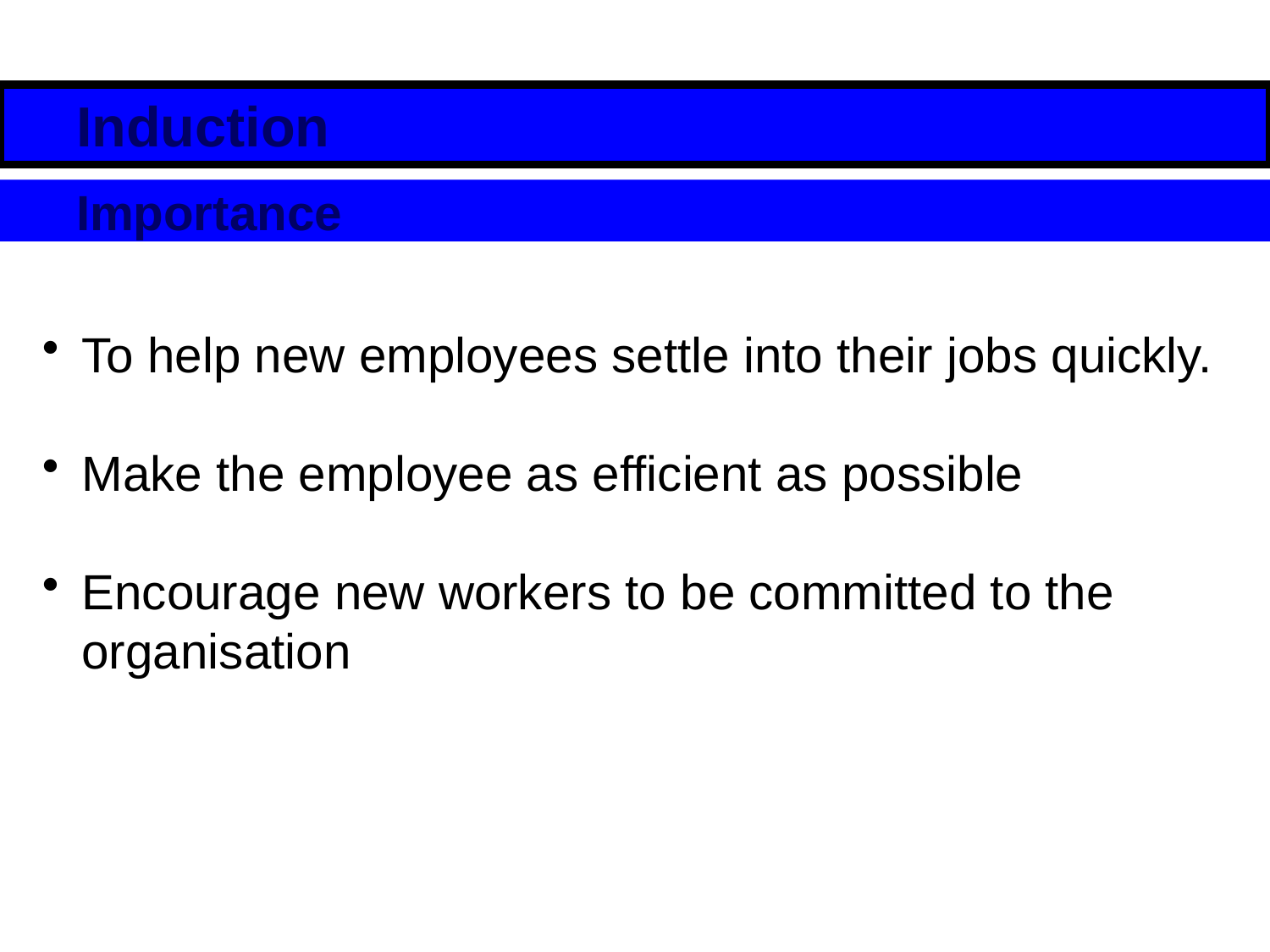

Induction
Importance
To help new employees settle into their jobs quickly.

Make the employee as efficient as possible

Encourage new workers to be committed to the organisation
.